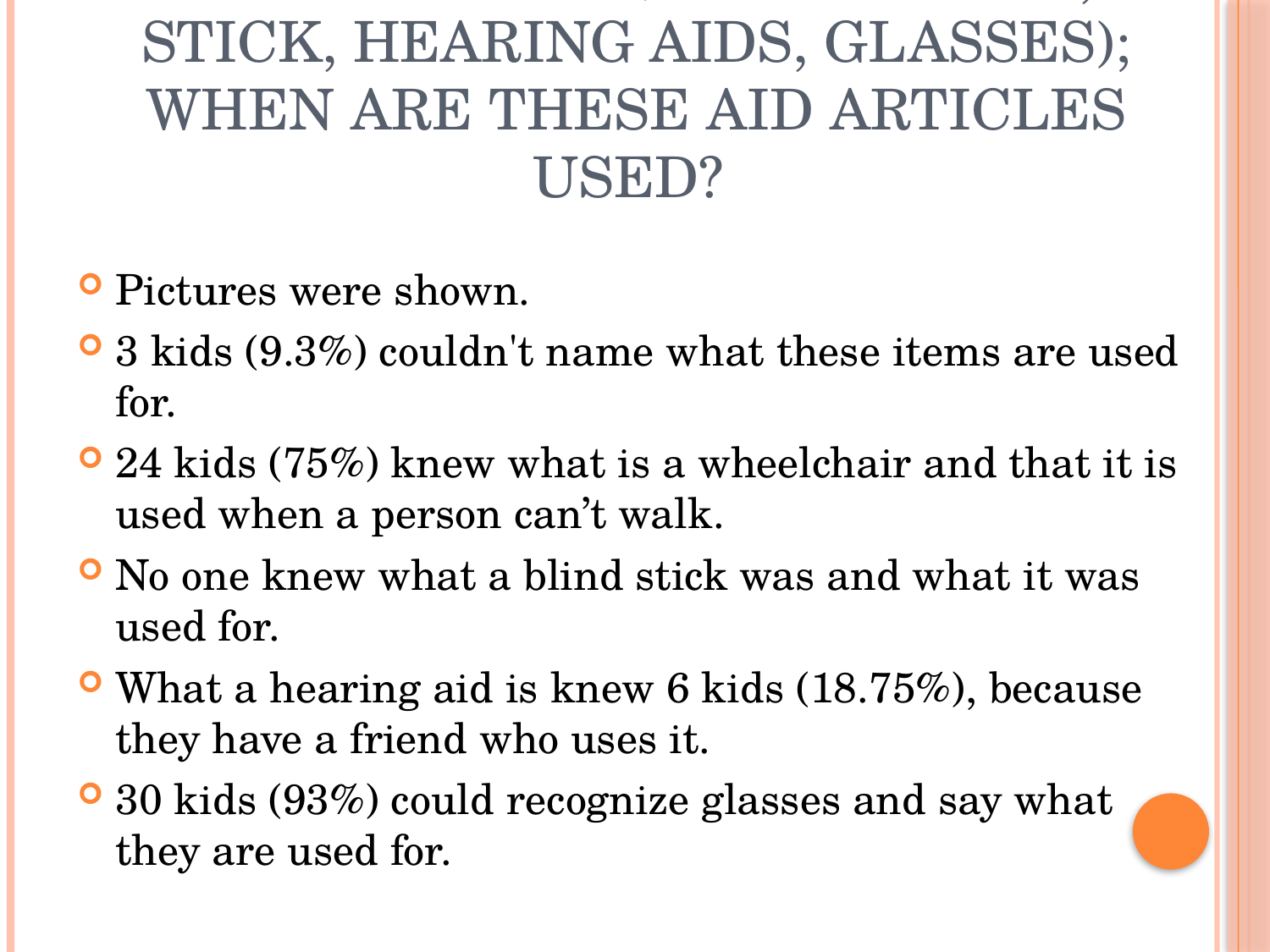

# What is this? (wheel chair, stick, hearing aids, glasses); When are these aid articles used?
Pictures were shown.
3 kids (9.3%) couldn't name what these items are used for.
24 kids (75%) knew what is a wheelchair and that it is used when a person can’t walk.
No one knew what a blind stick was and what it was used for.
What a hearing aid is knew 6 kids (18.75%), because they have a friend who uses it.
30 kids (93%) could recognize glasses and say what they are used for.